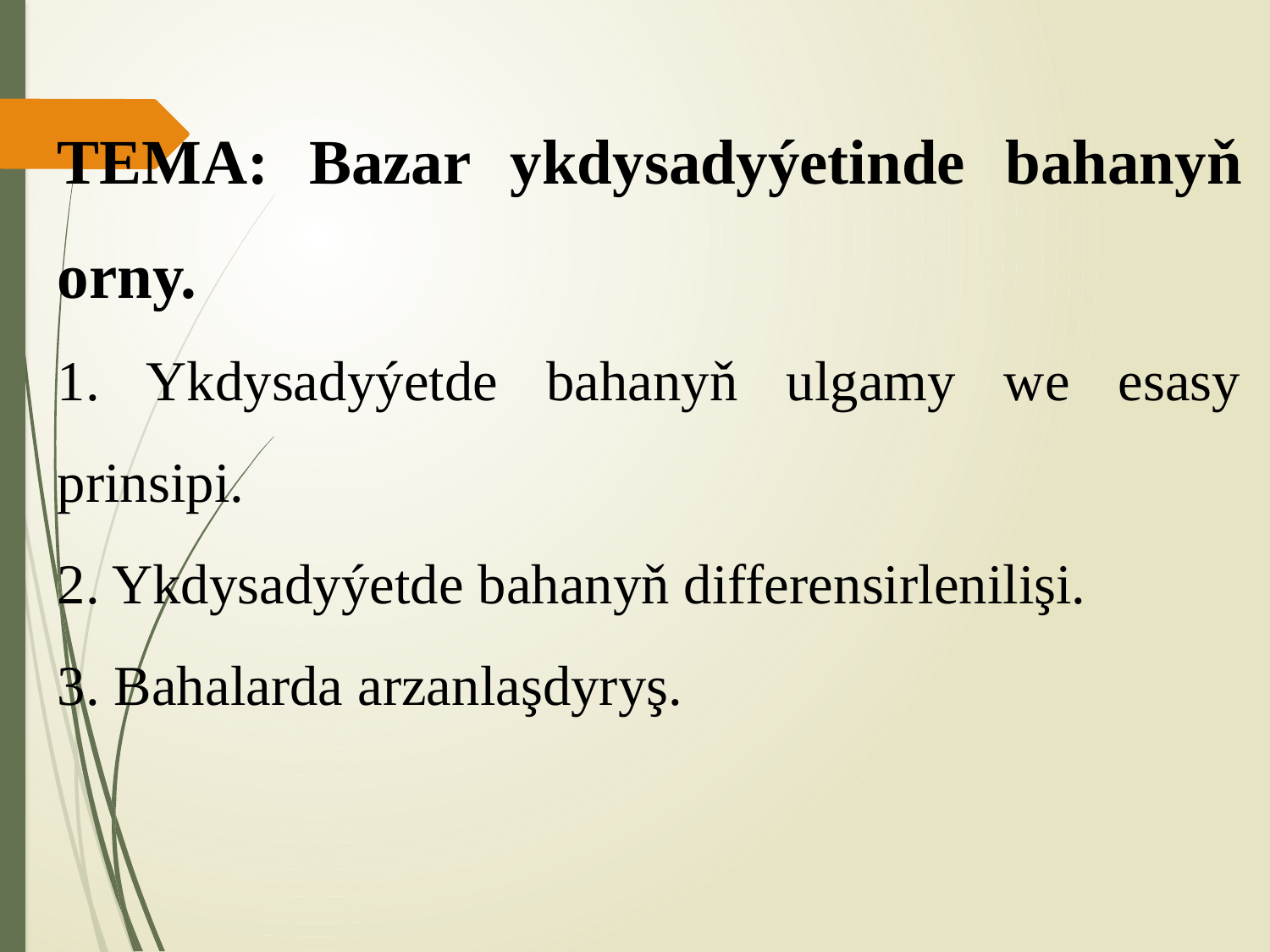

TEMA: Bazar ykdysadyýetinde bahanyň orny.
1. Ykdysadyýetde bahanyň ulgamy we esasy prinsipi.
2. Ykdysadyýetde bahanyň differensirlenilişi.
3. Bahalarda arzanlaşdyryş.